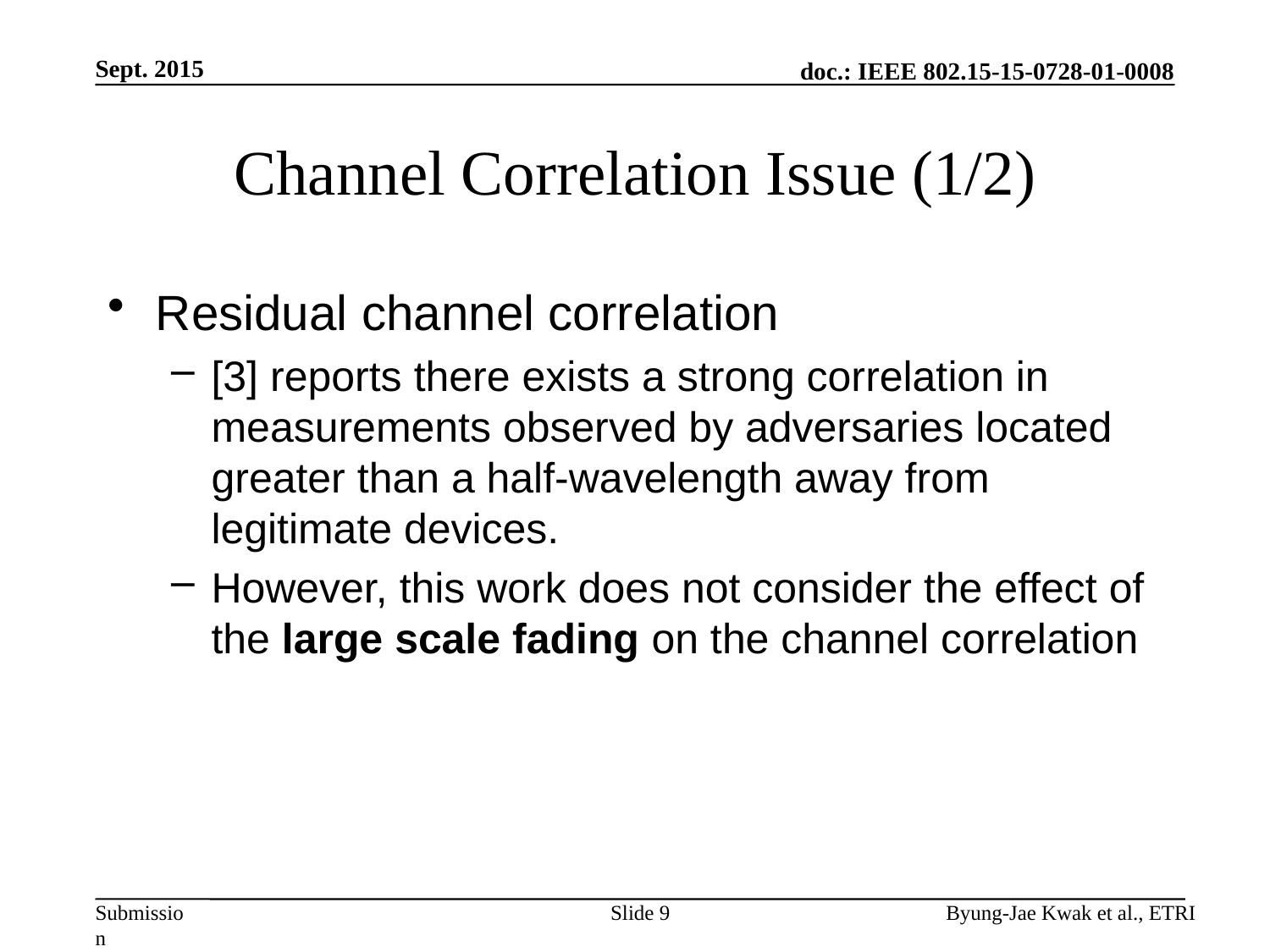

Sept. 2015
# Channel Correlation Issue (1/2)
Residual channel correlation
[3] reports there exists a strong correlation in measurements observed by adversaries located greater than a half-wavelength away from legitimate devices.
However, this work does not consider the effect of the large scale fading on the channel correlation

Slide 9
Byung-Jae Kwak et al., ETRI